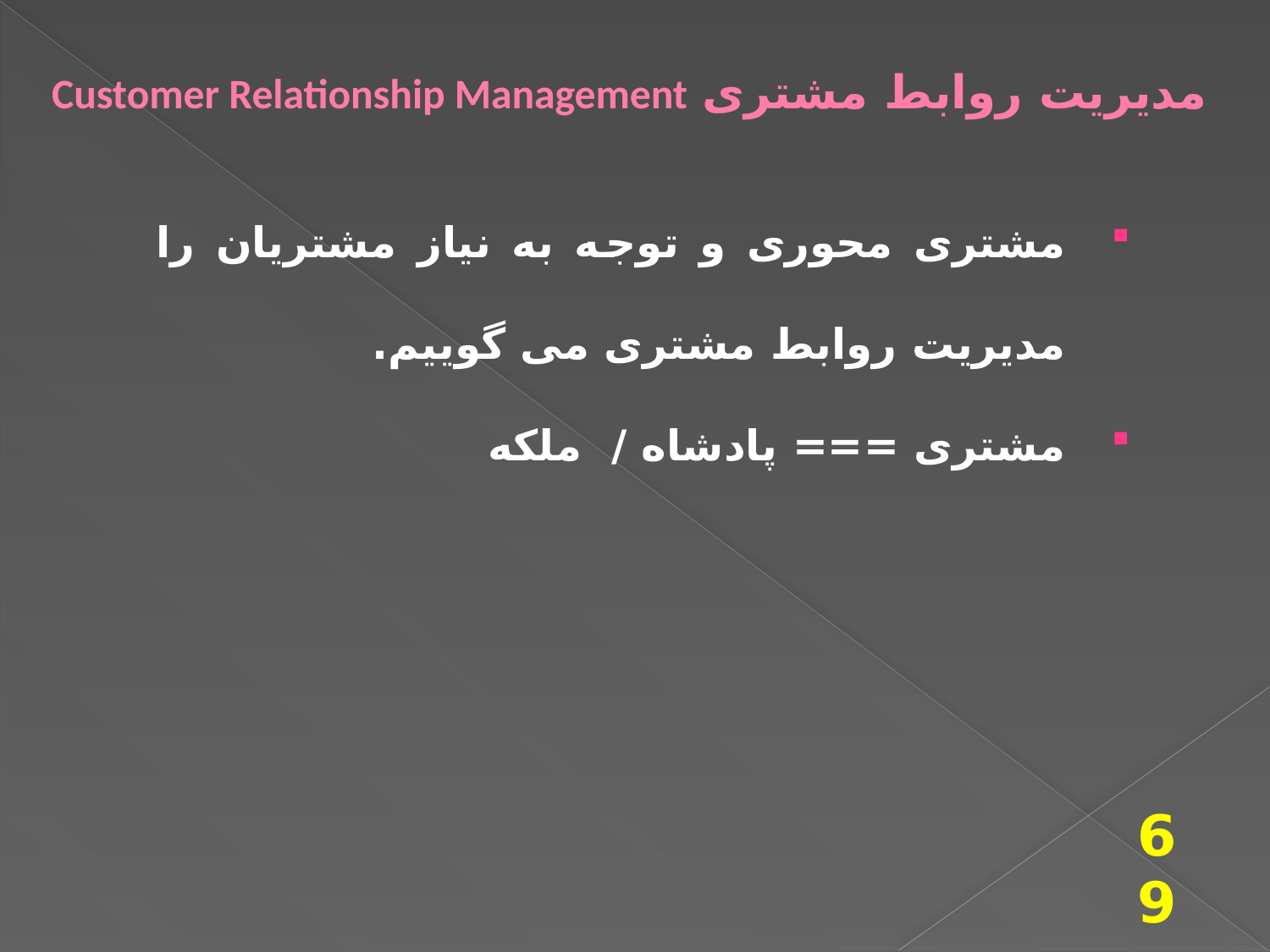

# مدیریت روابط مشتری Customer Relationship Management
مشتری محوری و توجه به نياز مشتريان را مديريت روابط مشتری می گوييم.
مشتری === پادشاه /  ملکه
69